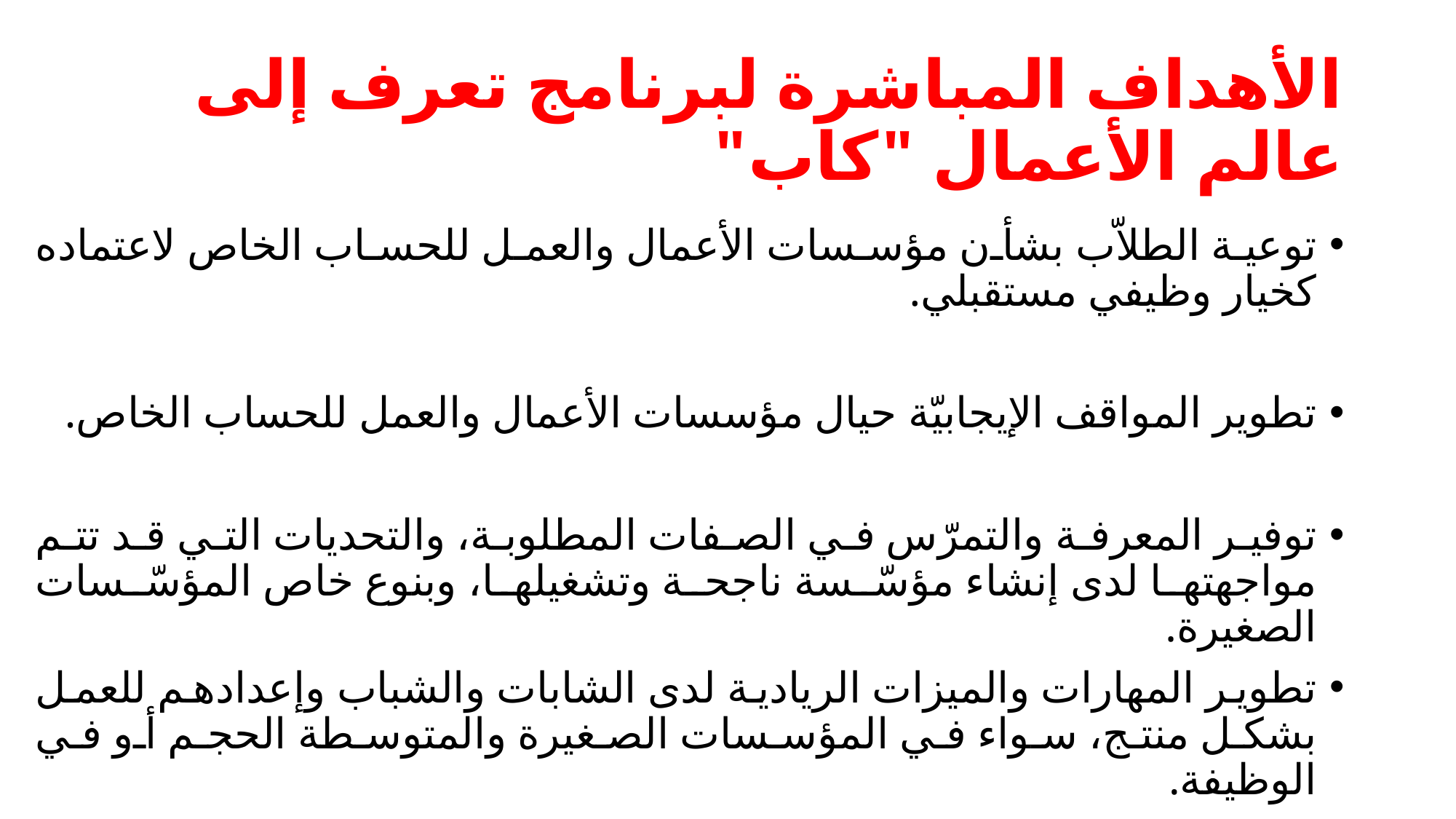

# الأهداف المباشرة لبرنامج تعرف إلى عالم الأعمال "كاب"
توعية الطلاّب بشأن مؤسسات الأعمال والعمل للحساب الخاص لاعتماده كخيار وظيفي مستقبلي.

تطوير المواقف الإيجابيّة حيال مؤسسات الأعمال والعمل للحساب الخاص.

توفير المعرفة والتمرّس في الصفات المطلوبة، والتحديات التي قد تتم مواجهتها لدى إنشاء مؤسّسة ناجحة وتشغيلها، وبنوع خاص المؤسّسات الصغيرة.
تطوير المهارات والميزات الريادية لدى الشابات والشباب وإعدادهم للعمل بشكل منتج، سواء في المؤسسات الصغيرة والمتوسطة الحجم أو في الوظيفة.